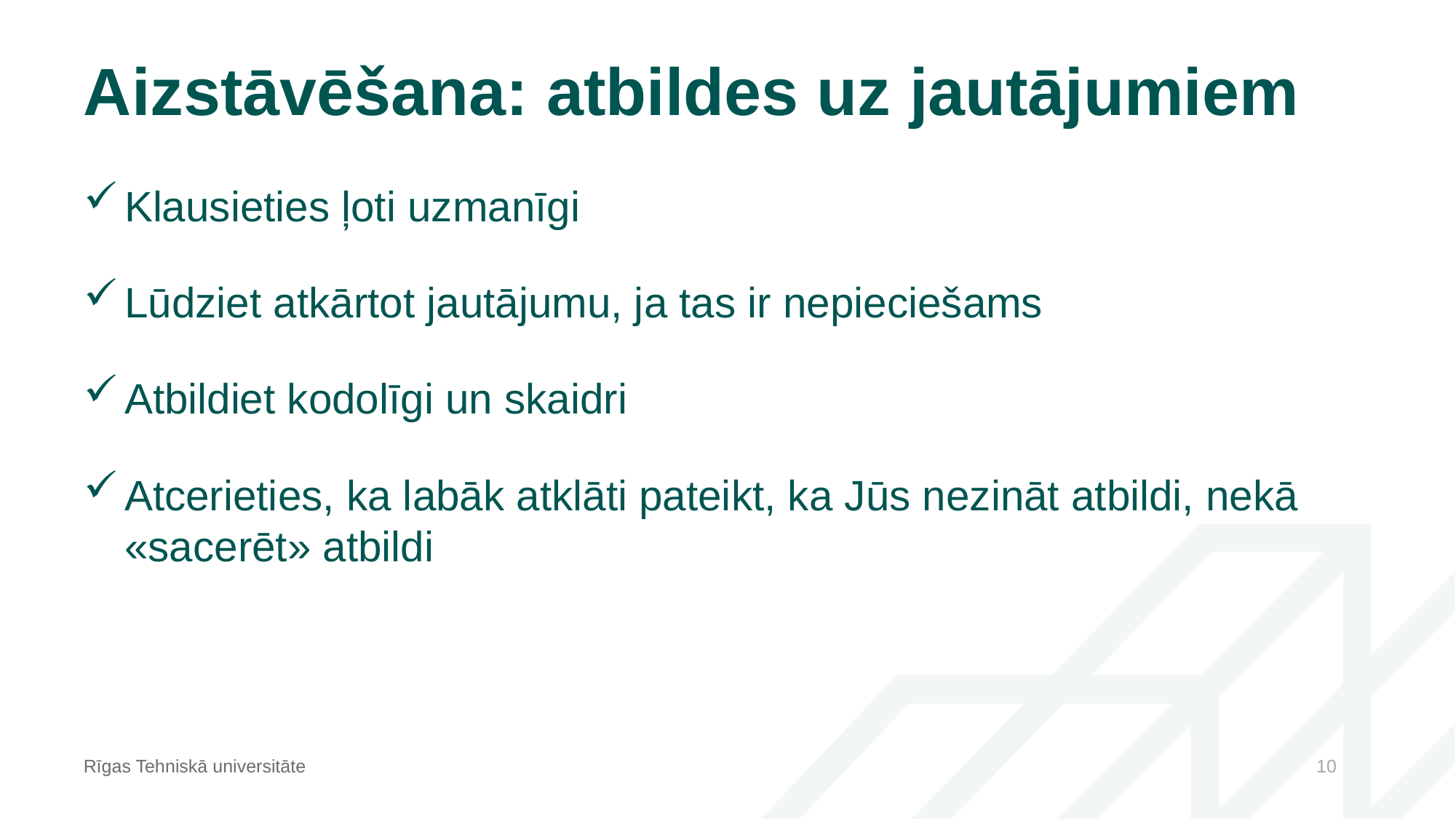

# Aizstāvēšana: atbildes uz jautājumiem
Klausieties ļoti uzmanīgi
Lūdziet atkārtot jautājumu, ja tas ir nepieciešams
Atbildiet kodolīgi un skaidri
Atcerieties, ka labāk atklāti pateikt, ka Jūs nezināt atbildi, nekā «sacerēt» atbildi

Rīgas Tehniskā universitāte